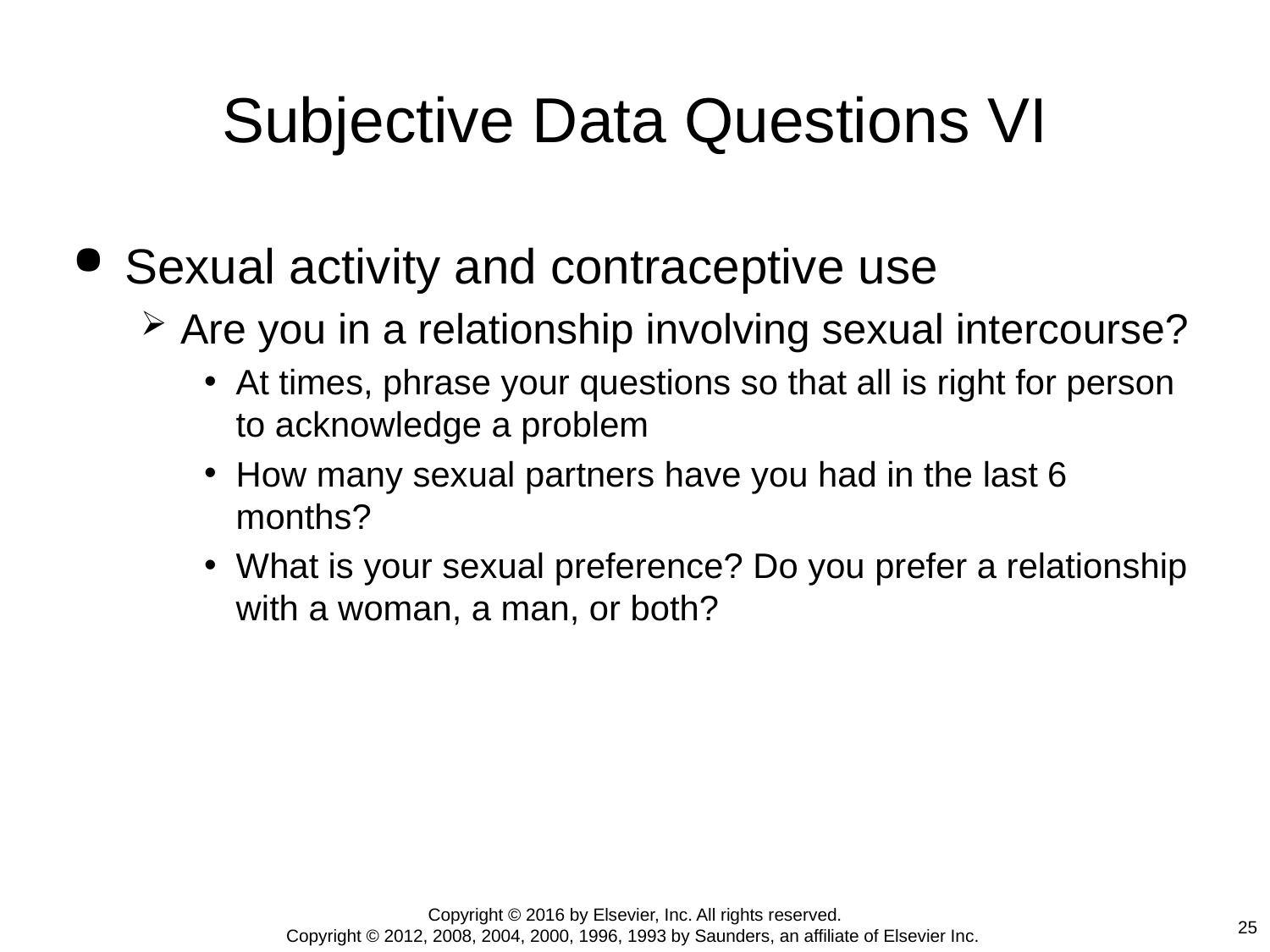

# Subjective Data Questions VI
Sexual activity and contraceptive use
Are you in a relationship involving sexual intercourse?
At times, phrase your questions so that all is right for person to acknowledge a problem
How many sexual partners have you had in the last 6 months?
What is your sexual preference? Do you prefer a relationship with a woman, a man, or both?
Copyright © 2016 by Elsevier, Inc. All rights reserved.
Copyright © 2012, 2008, 2004, 2000, 1996, 1993 by Saunders, an affiliate of Elsevier Inc.
25